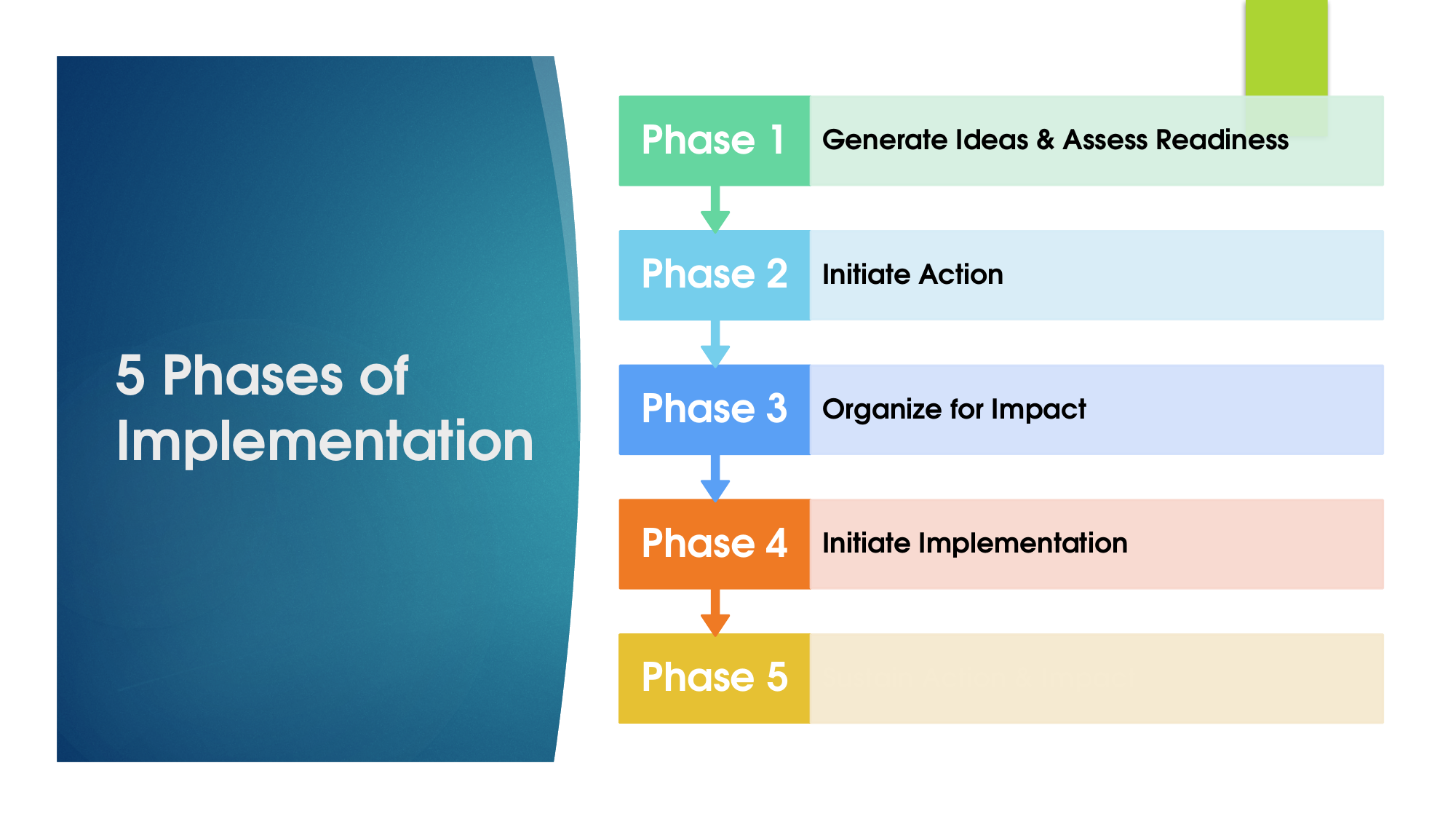

Phase 5
Sustain Action & Impact
Phase 4
Initiate Implementation
Phase 3
Organize for Impact
Phase 2
Initiate Action
Phase 1
Generate Ideas & Assess Readiness
# 5 Phases of Implementation